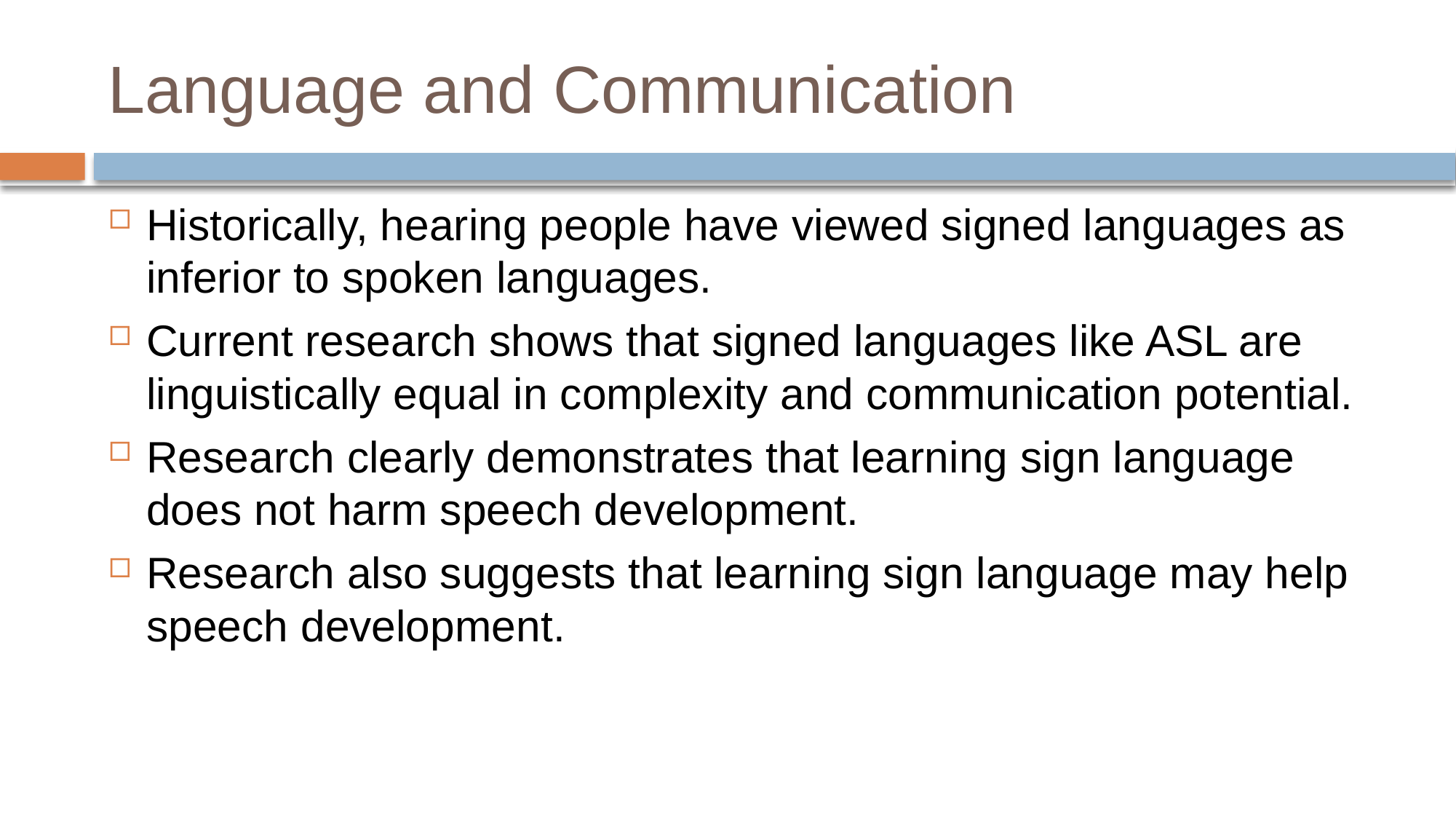

# Language and Communication
Historically, hearing people have viewed signed languages as inferior to spoken languages.
Current research shows that signed languages like ASL are linguistically equal in complexity and communication potential.
Research clearly demonstrates that learning sign language does not harm speech development.
Research also suggests that learning sign language may help speech development.